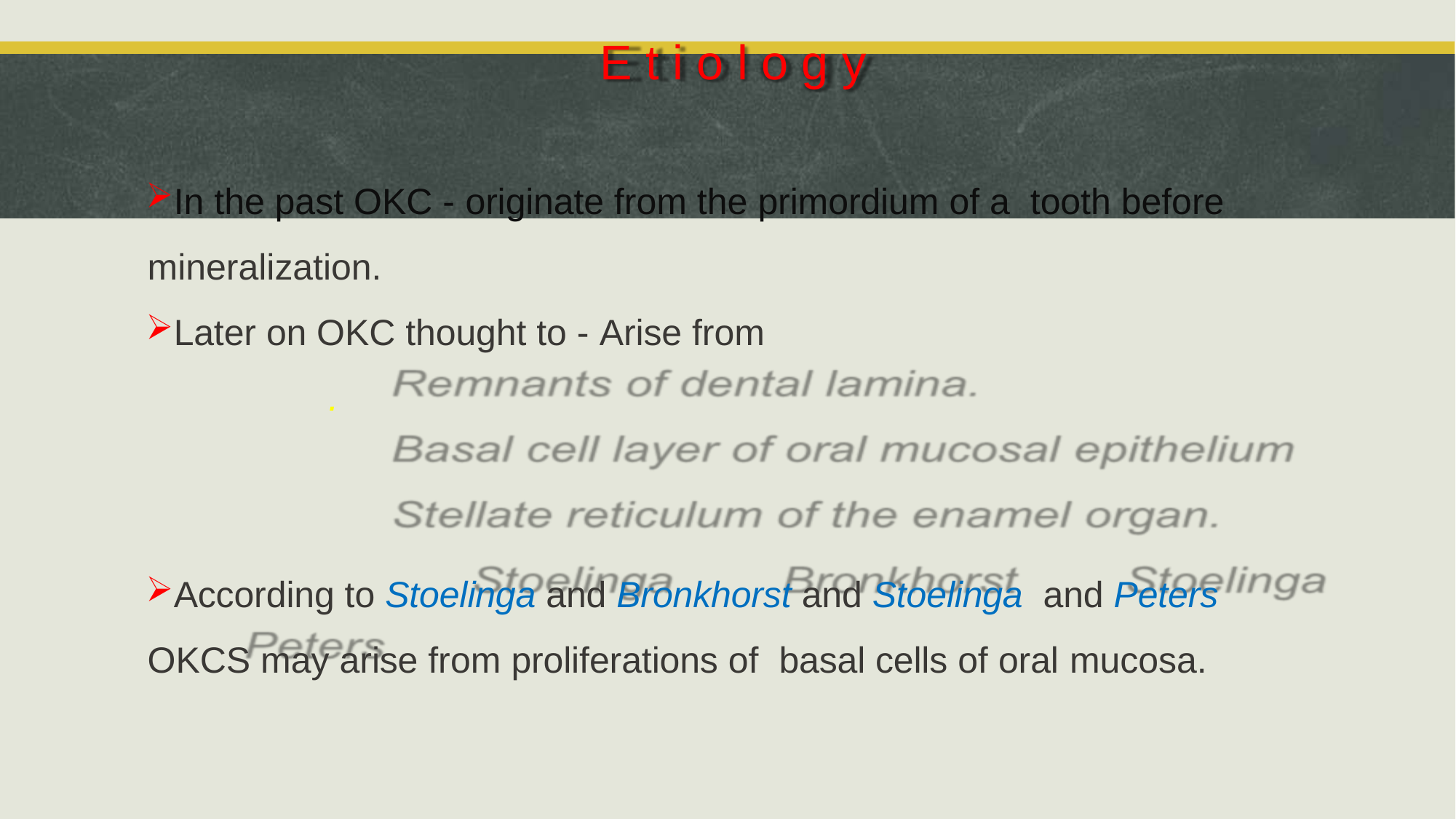

# E t i o l o g y
In the past OKC - originate from the primordium of a  tooth before  mineralization.
Later on OKC thought to - Arise from
.

According to Stoelinga and Bronkhorst and Stoelinga  and Peters OKCS may arise from proliferations of  basal cells of oral mucosa.